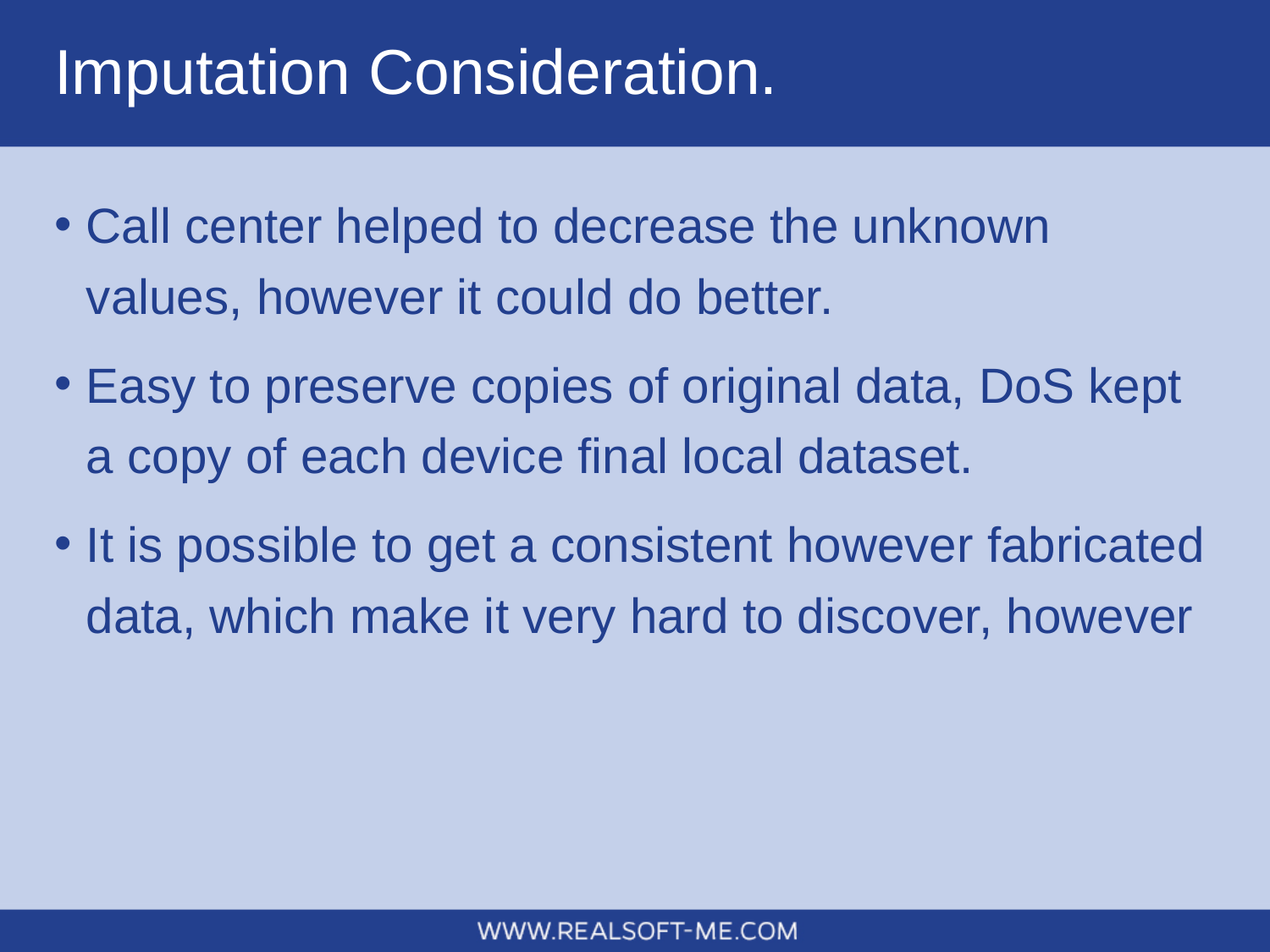

# Imputation Consideration.
Call center helped to decrease the unknown values, however it could do better.
Easy to preserve copies of original data, DoS kept a copy of each device final local dataset.
It is possible to get a consistent however fabricated data, which make it very hard to discover, however